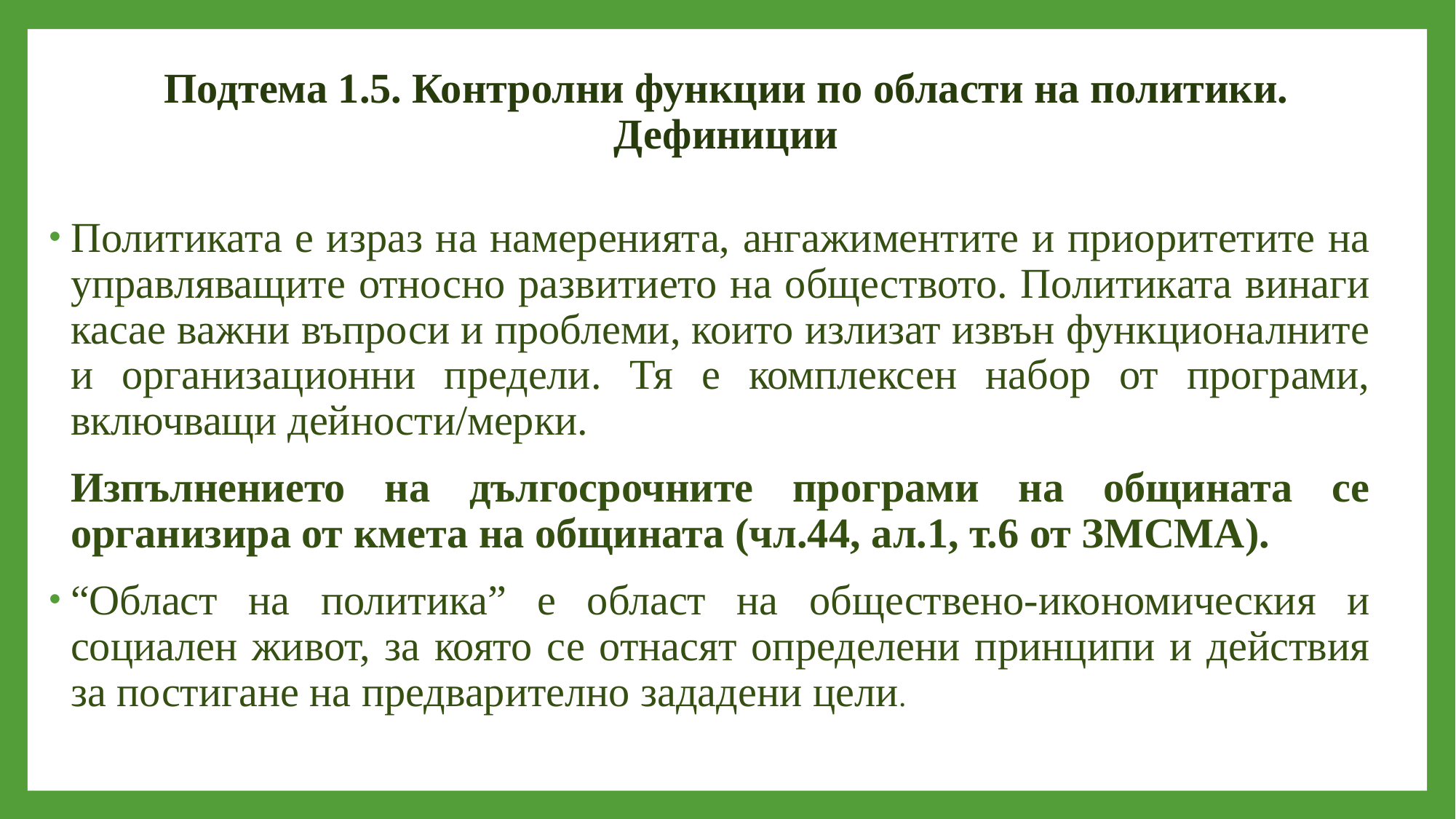

# Подтема 1.5. Контролни функции по области на политики.  Дефиниции
Политиката е израз на намеренията, ангажиментите и приоритетите на управляващите относно развитието на обществото. Политиката винаги касае важни въпроси и проблеми, които излизат извън функционалните и организационни предели. Тя е комплексен набор от програми, включващи дейности/мерки.
	Изпълнението на дългосрочните програми на общината се организира от кмета на общината (чл.44, ал.1, т.6 от ЗМСМА).
“Област на политика” е област на обществено-икономическия и социален живот, за която се отнасят определени принципи и действия за постигане на предварително зададени цели.